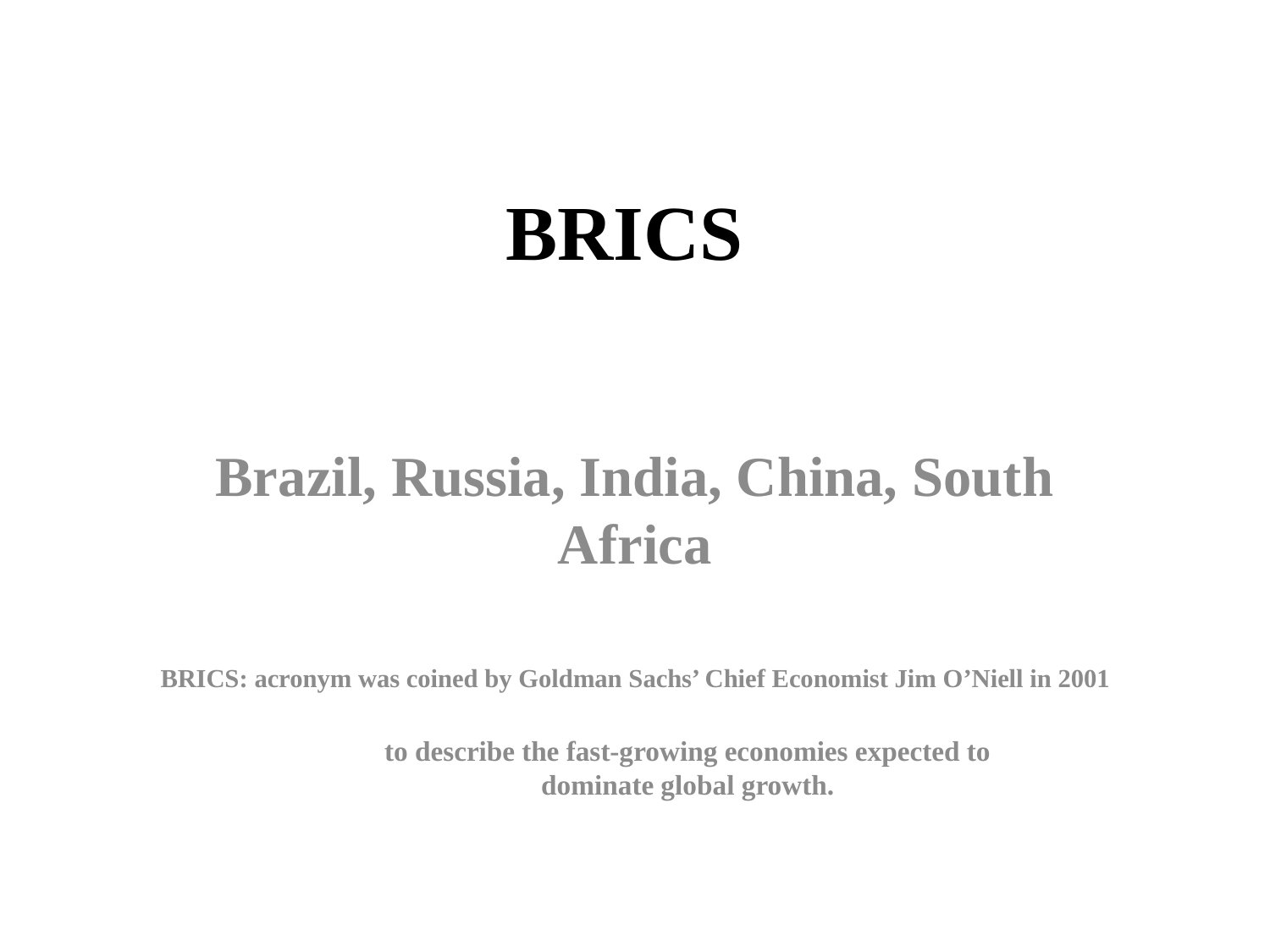

# BRICS
Brazil, Russia, India, China, South Africa
BRICS: acronym was coined by Goldman Sachs’ Chief Economist Jim O’Niell in 2001
to describe the fast-growing economies expected to dominate global growth.